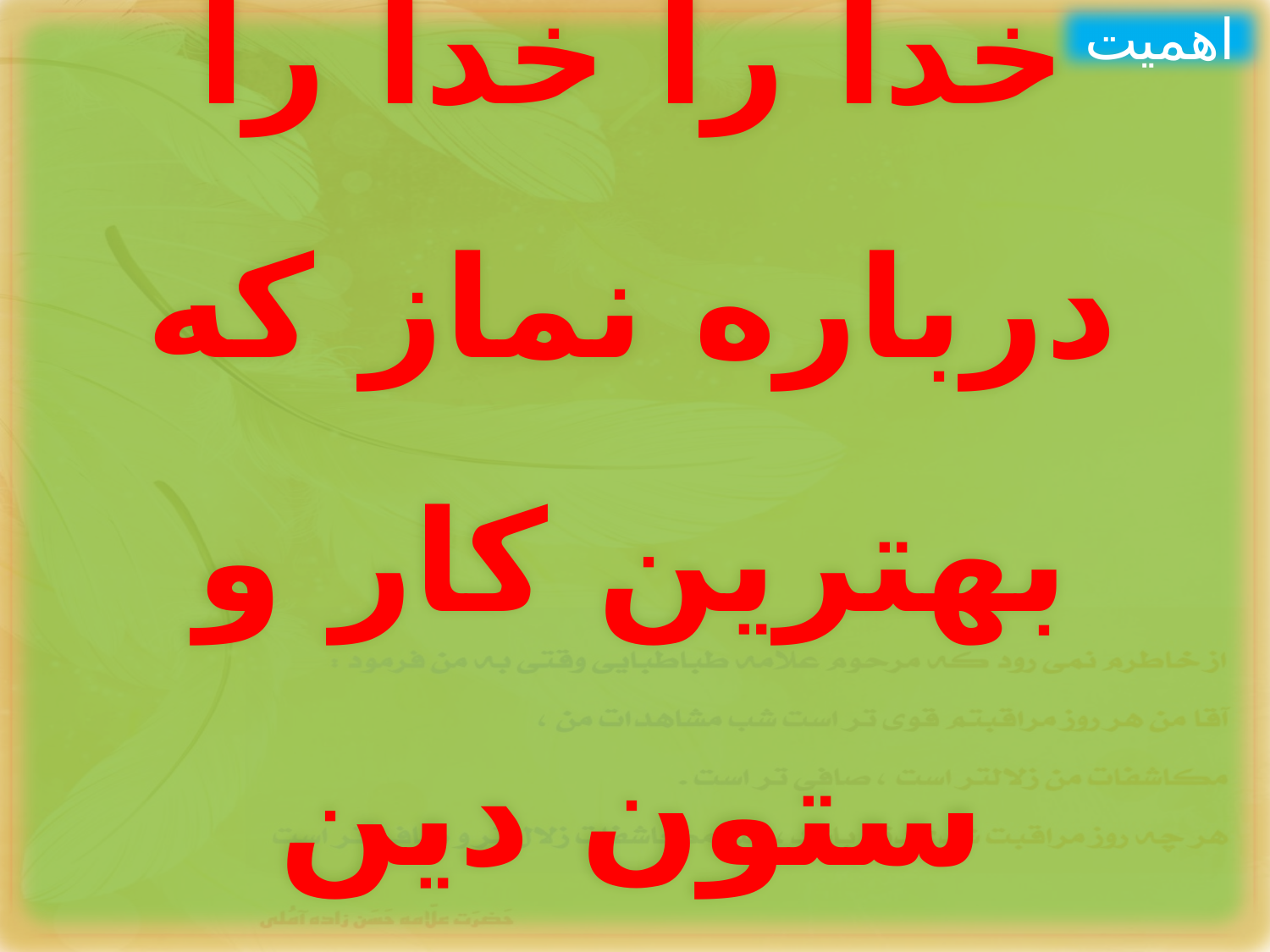

اهمیت
امیرالمؤمنین (علیه السلام)
الله الله  فی الصلاة فإنَّها خَیرُالعمل ، إنَّها عمود دینکم
خدا را خدا را درباره نماز که بهترین کار و ستون دین شماست0
تحف العقول / ص 198